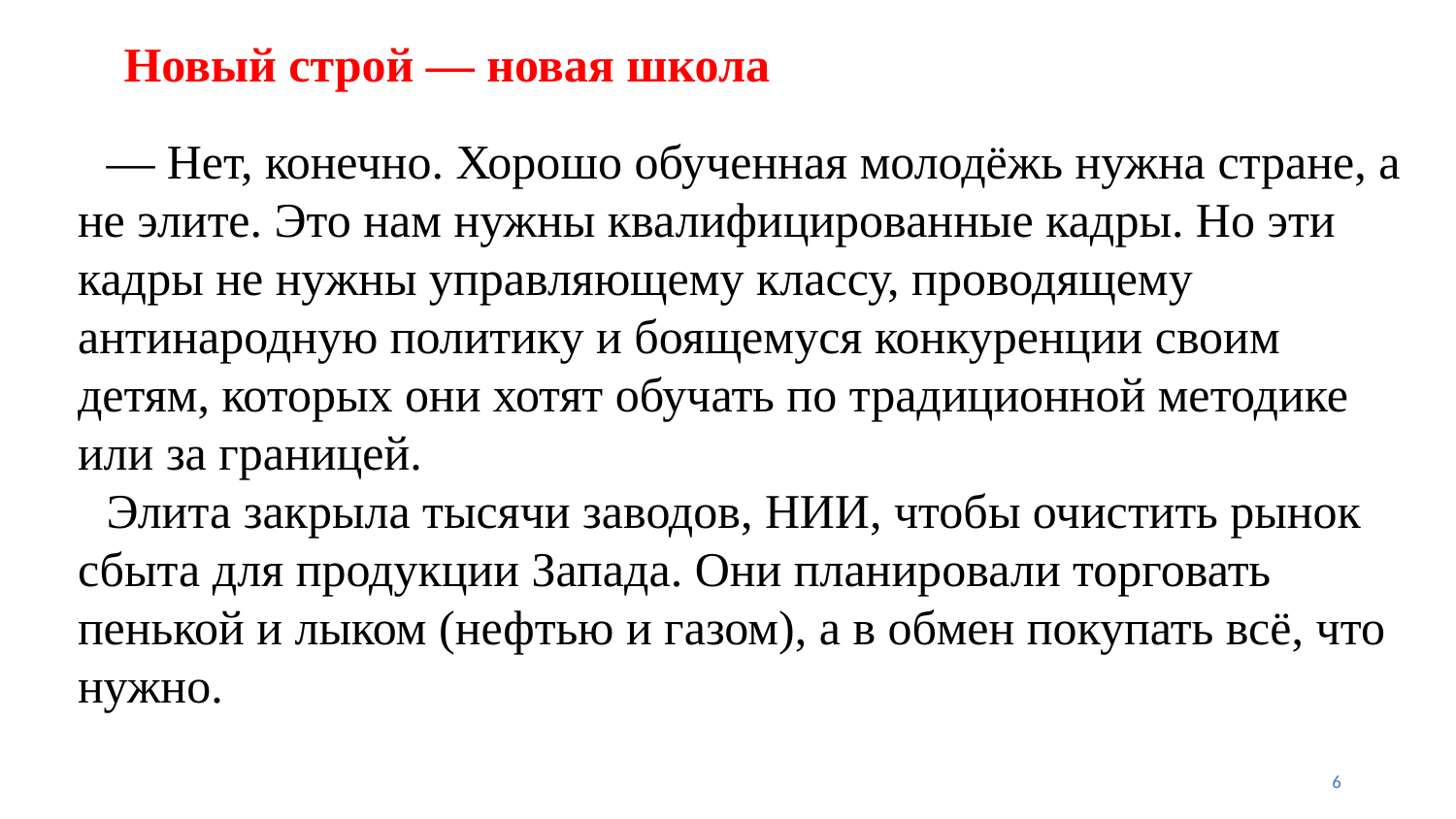

# Новый строй — новая школа
— Нет, конечно. Хорошо обученная молодёжь нужна стране, а не элите. Это нам нужны квалифицированные кадры. Но эти кадры не нужны управляющему классу, проводящему антинародную политику и боящемуся конкуренции своим детям, которых они хотят обучать по традиционной методике или за границей.
Элита закрыла тысячи заводов, НИИ, чтобы очистить рынок сбыта для продукции Запада. Они планировали торговать пенькой и лыком (нефтью и газом), а в обмен покупать всё, что нужно.
6